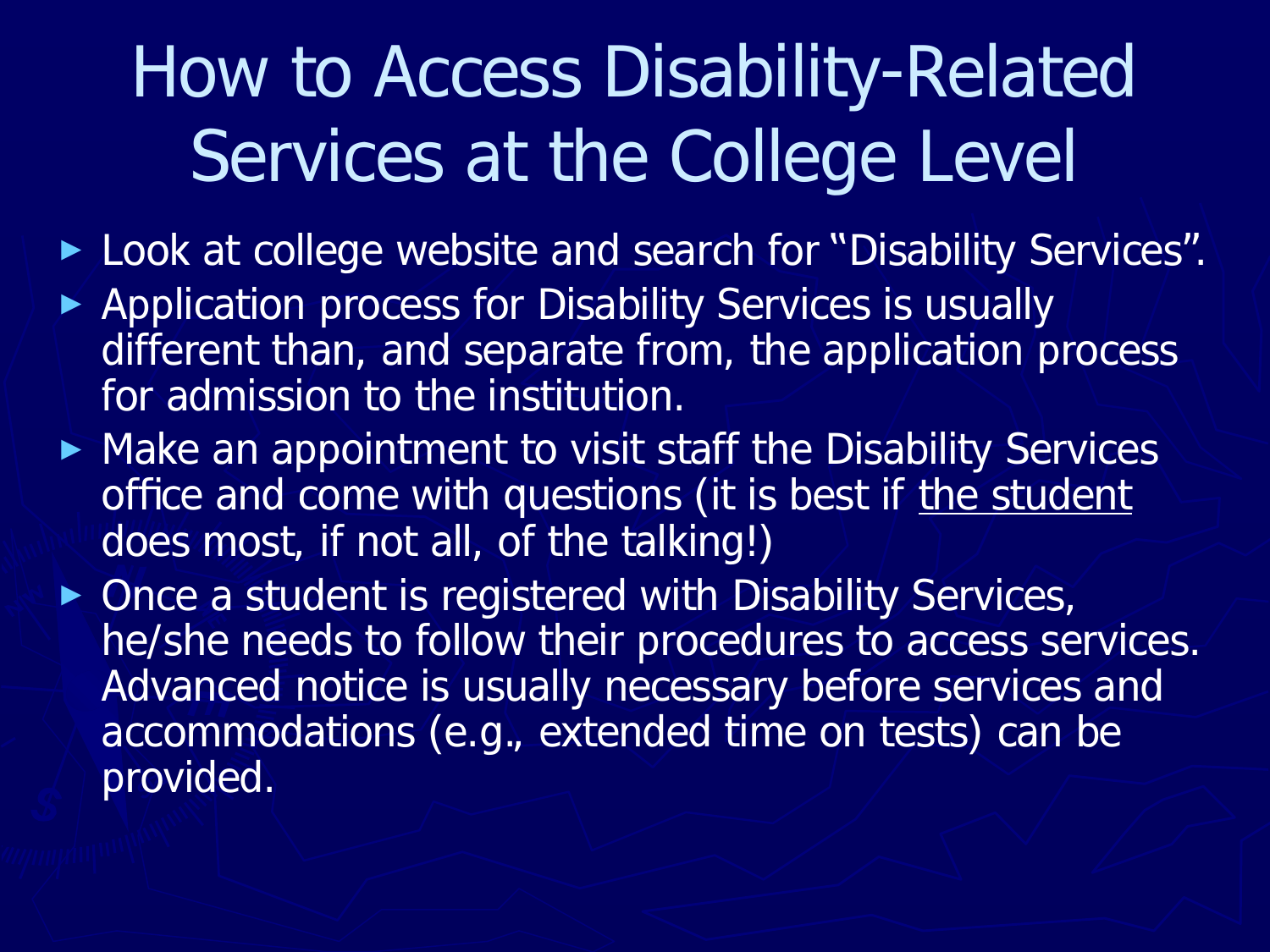

# How to Access Disability-Related Services at the College Level
Look at college website and search for “Disability Services”.
Application process for Disability Services is usually different than, and separate from, the application process for admission to the institution.
Make an appointment to visit staff the Disability Services office and come with questions (it is best if the student does most, if not all, of the talking!)
Once a student is registered with Disability Services, he/she needs to follow their procedures to access services. Advanced notice is usually necessary before services and accommodations (e.g., extended time on tests) can be provided.